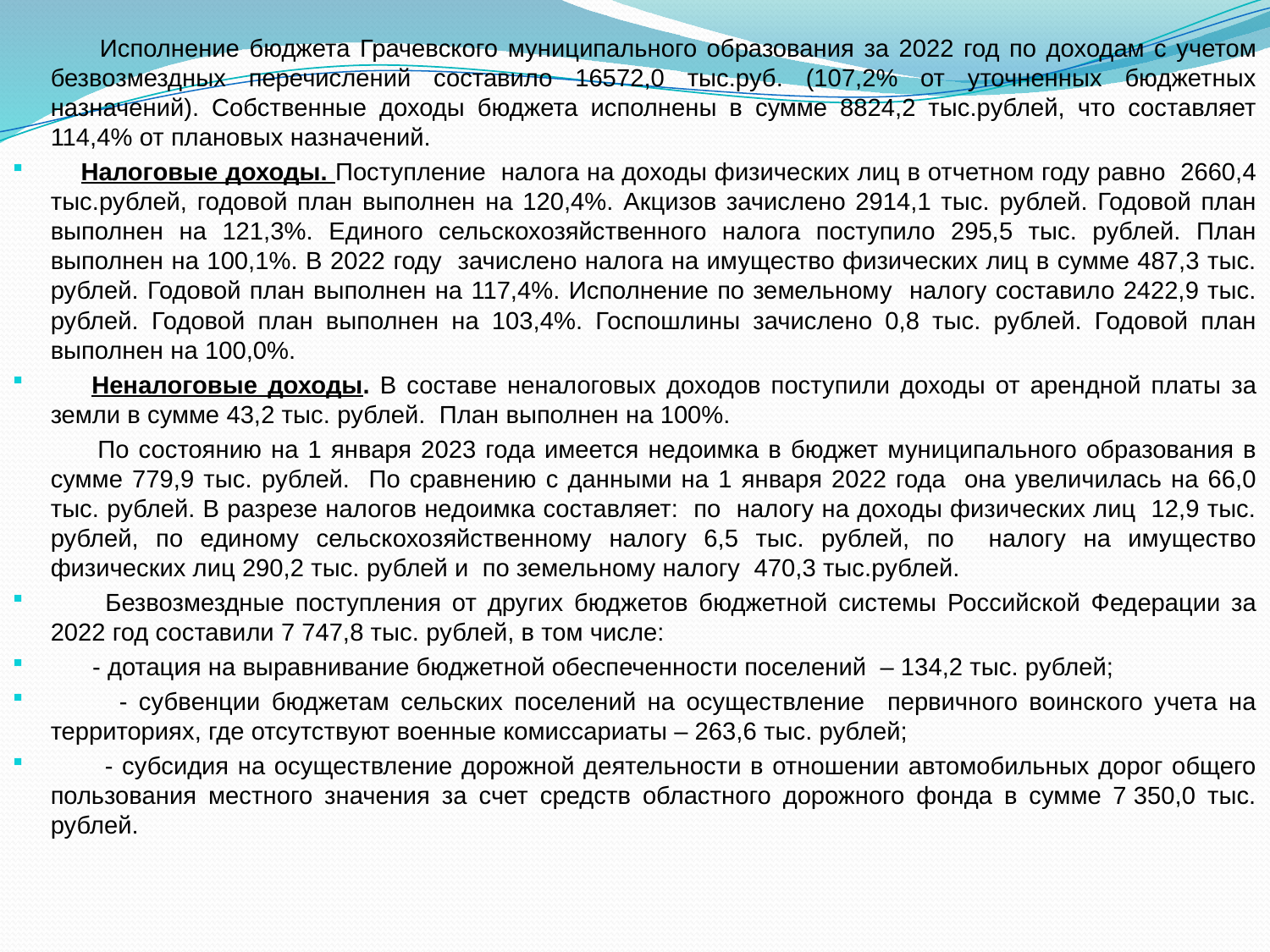

Исполнение бюджета Грачевского муниципального образования за 2022 год по доходам с учетом безвозмездных перечислений составило 16572,0 тыс.руб. (107,2% от уточненных бюджетных назначений). Собственные доходы бюджета исполнены в сумме 8824,2 тыс.рублей, что составляет 114,4% от плановых назначений.
    Налоговые доходы. Поступление  налога на доходы физических лиц в отчетном году равно  2660,4 тыс.рублей, годовой план выполнен на 120,4%. Акцизов зачислено 2914,1 тыс. рублей. Годовой план выполнен на 121,3%. Единого сельскохозяйственного налога поступило 295,5 тыс. рублей. План выполнен на 100,1%. В 2022 году  зачислено налога на имущество физических лиц в сумме 487,3 тыс. рублей. Годовой план выполнен на 117,4%. Исполнение по земельному  налогу составило 2422,9 тыс. рублей. Годовой план выполнен на 103,4%. Госпошлины зачислено 0,8 тыс. рублей. Годовой план выполнен на 100,0%.
    Неналоговые доходы. В составе неналоговых доходов поступили доходы от арендной платы за земли в сумме 43,2 тыс. рублей.  План выполнен на 100%.
	     По состоянию на 1 января 2023 года имеется недоимка в бюджет муниципального образования в сумме 779,9 тыс. рублей.  По сравнению с данными на 1 января 2022 года  она увеличилась на 66,0 тыс. рублей. В разрезе налогов недоимка составляет:  по  налогу на доходы физических лиц  12,9 тыс. рублей, по единому сельскохозяйственному налогу 6,5 тыс. рублей, по  налогу на имущество физических лиц 290,2 тыс. рублей и  по земельному налогу  470,3 тыс.рублей.
     Безвозмездные поступления от других бюджетов бюджетной системы Российской Федерации за 2022 год составили 7 747,8 тыс. рублей, в том числе:
      - дотация на выравнивание бюджетной обеспеченности поселений  – 134,2 тыс. рублей;
      - субвенции бюджетам сельских поселений на осуществление  первичного воинского учета на территориях, где отсутствуют военные комиссариаты – 263,6 тыс. рублей;
      - субсидия на осуществление дорожной деятельности в отношении автомобильных дорог общего пользования местного значения за счет средств областного дорожного фонда в сумме 7 350,0 тыс. рублей.